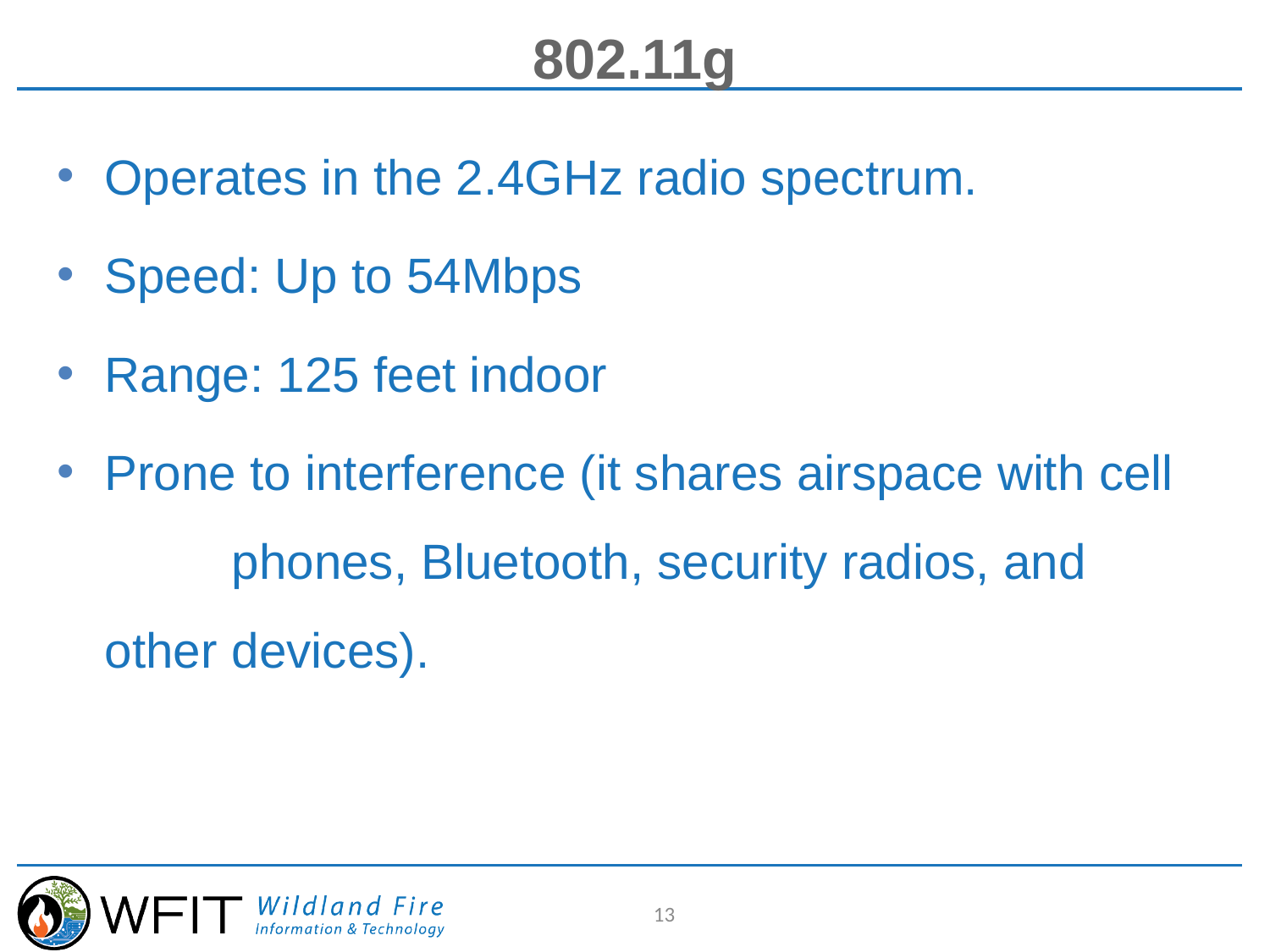

# 802.11g
Operates in the 2.4GHz radio spectrum.
Speed: Up to 54Mbps
Range: 125 feet indoor
Prone to interference (it shares airspace with cell 	phones, Bluetooth, security radios, and other 	devices).